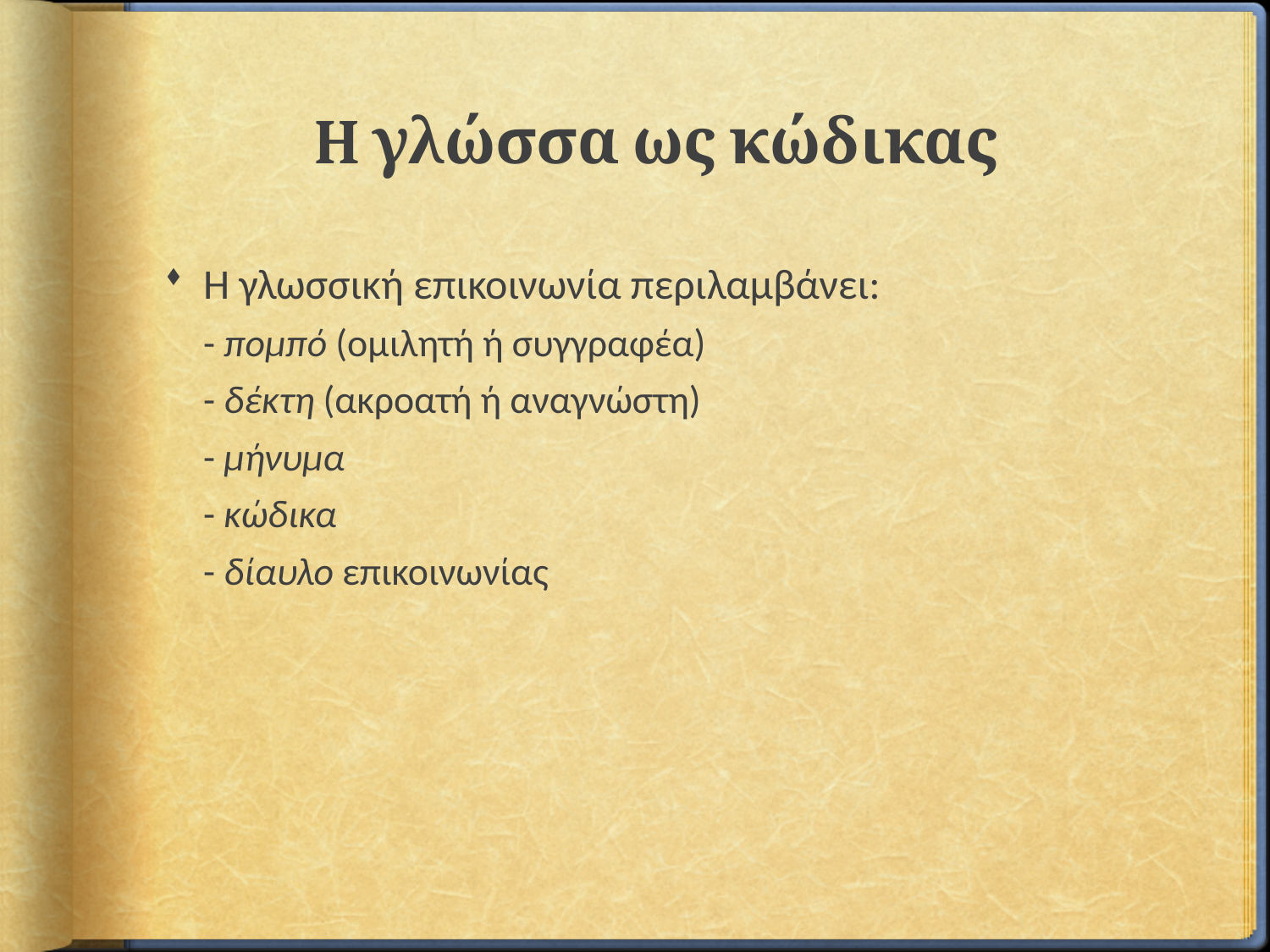

# H γλώσσα ως κώδικας
Η γλωσσική επικοινωνία περιλαμβάνει:
- πομπό (ομιλητή ή συγγραφέα)
- δέκτη (ακροατή ή αναγνώστη)
- μήνυμα
- κώδικα
- δίαυλο επικοινωνίας